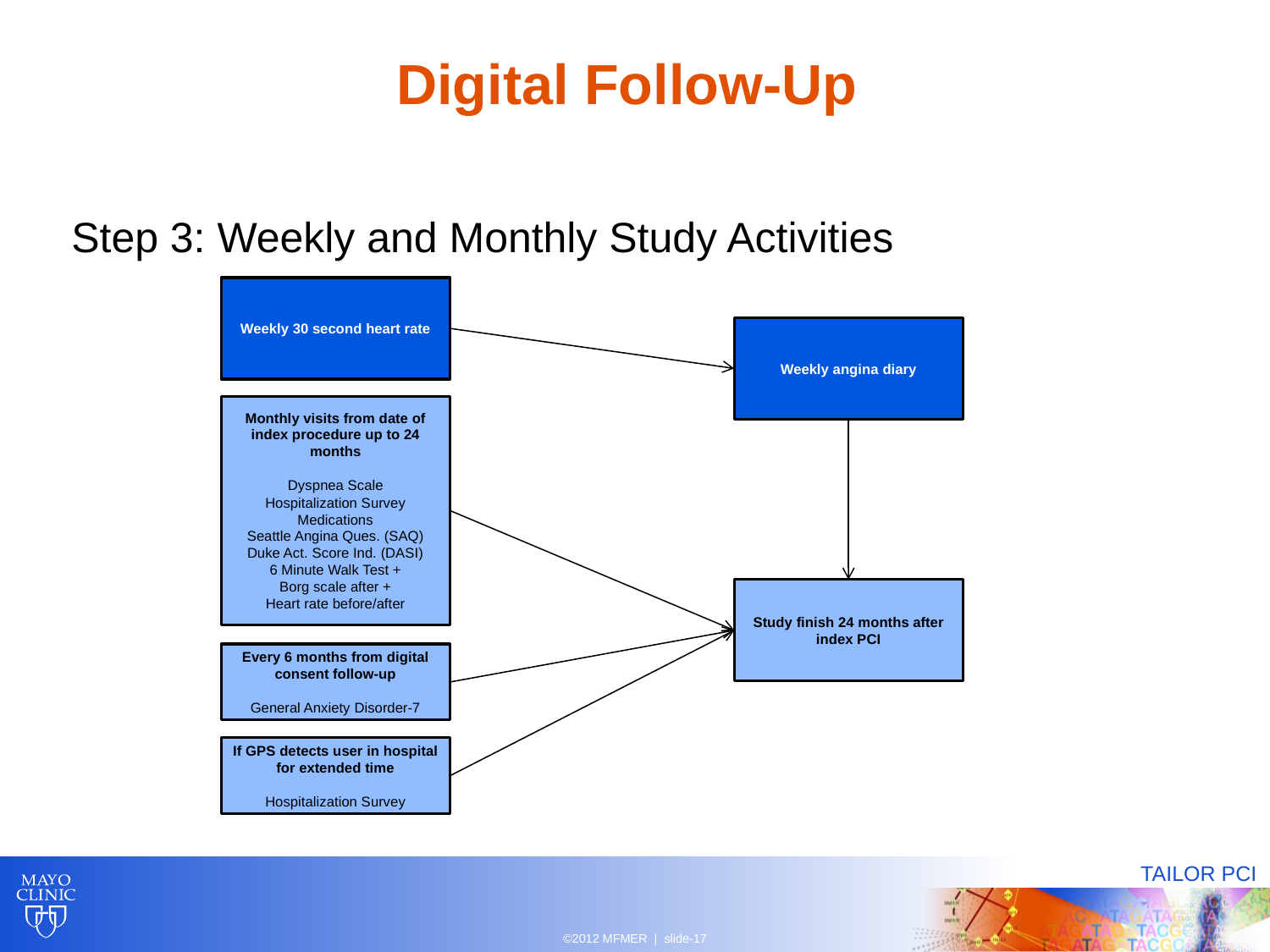

# Digital Follow-Up
Step 3: Weekly and Monthly Study Activities

Weekly 30 second heart rate
Weekly angina diary
Monthly visits from date of index procedure up to 24 months

Dyspnea Scale
Hospitalization Survey
Medications
Seattle Angina Ques. (SAQ)
Duke Act. Score Ind. (DASI)
6 Minute Walk Test +
Borg scale after +
Heart rate before/after
Study finish 24 months after index PCI
Every 6 months from digital consent follow-up

General Anxiety Disorder-7
If GPS detects user in hospital for extended time

Hospitalization Survey